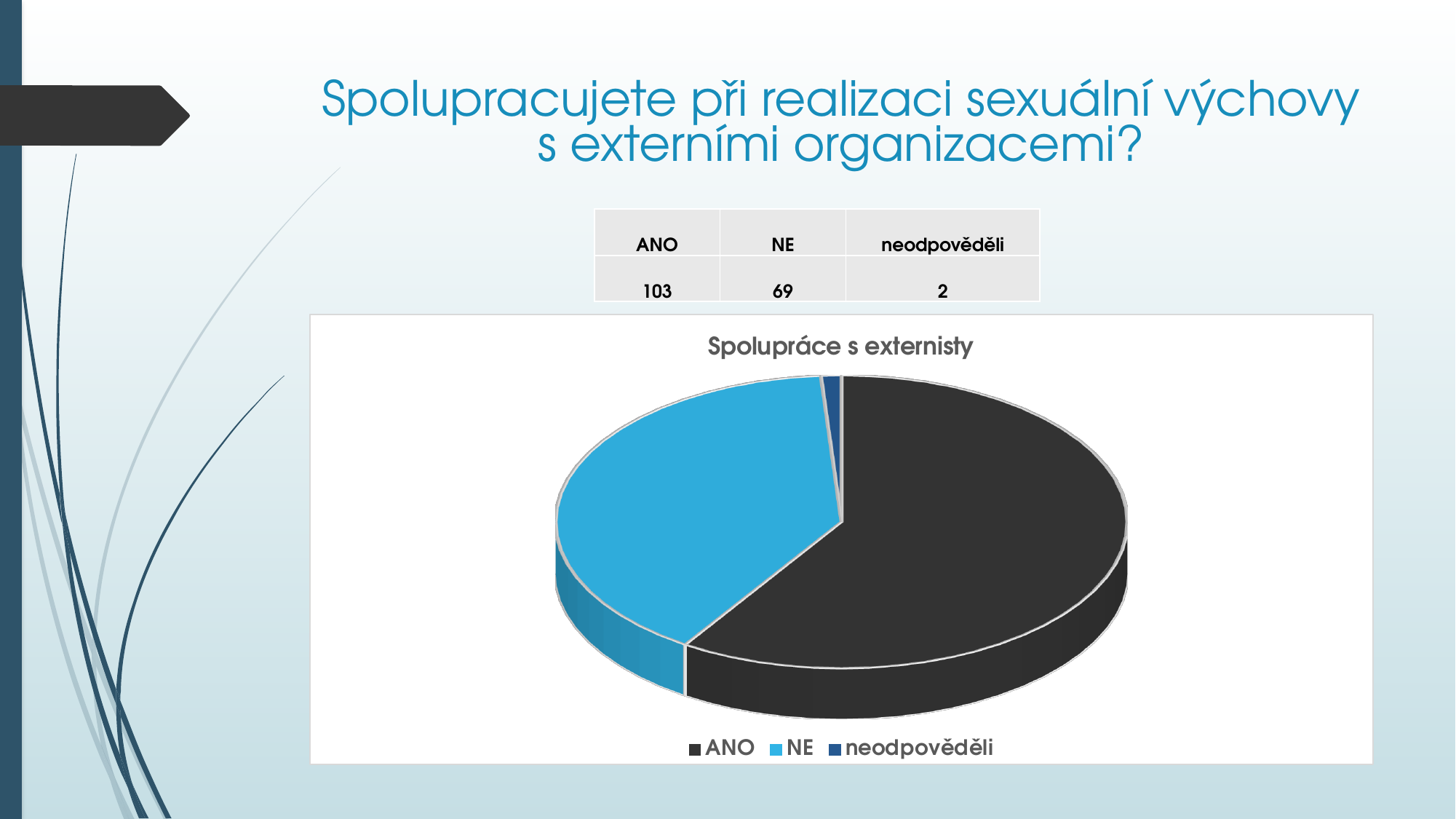

# Spolupracujete při realizaci sexuální výchovy s externími organizacemi?
| ANO | NE | neodpověděli |
| --- | --- | --- |
| 103 | 69 | 2 |

[unsupported chart]